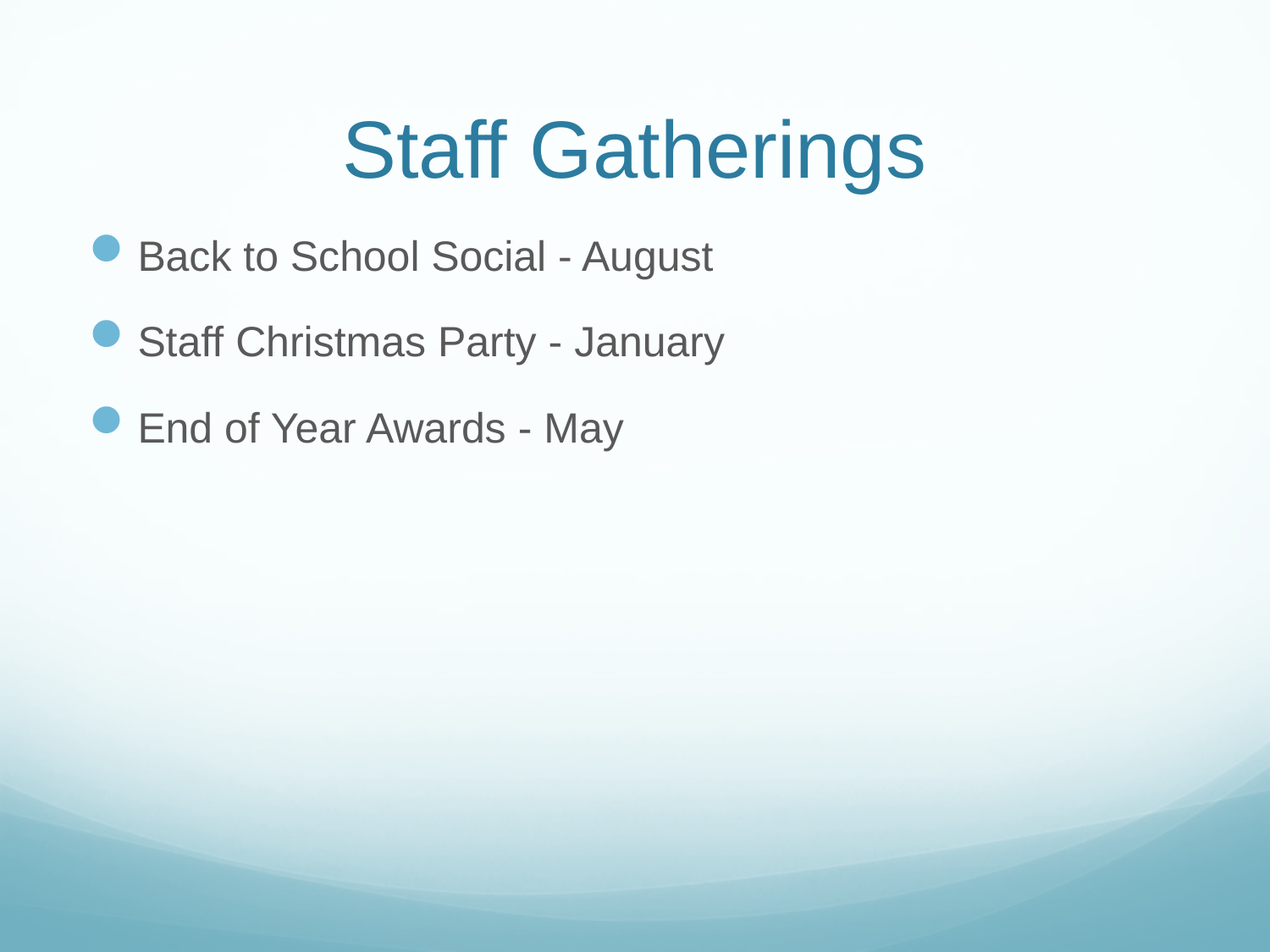

# Staff Gatherings
Back to School Social - August
Staff Christmas Party - January
End of Year Awards - May